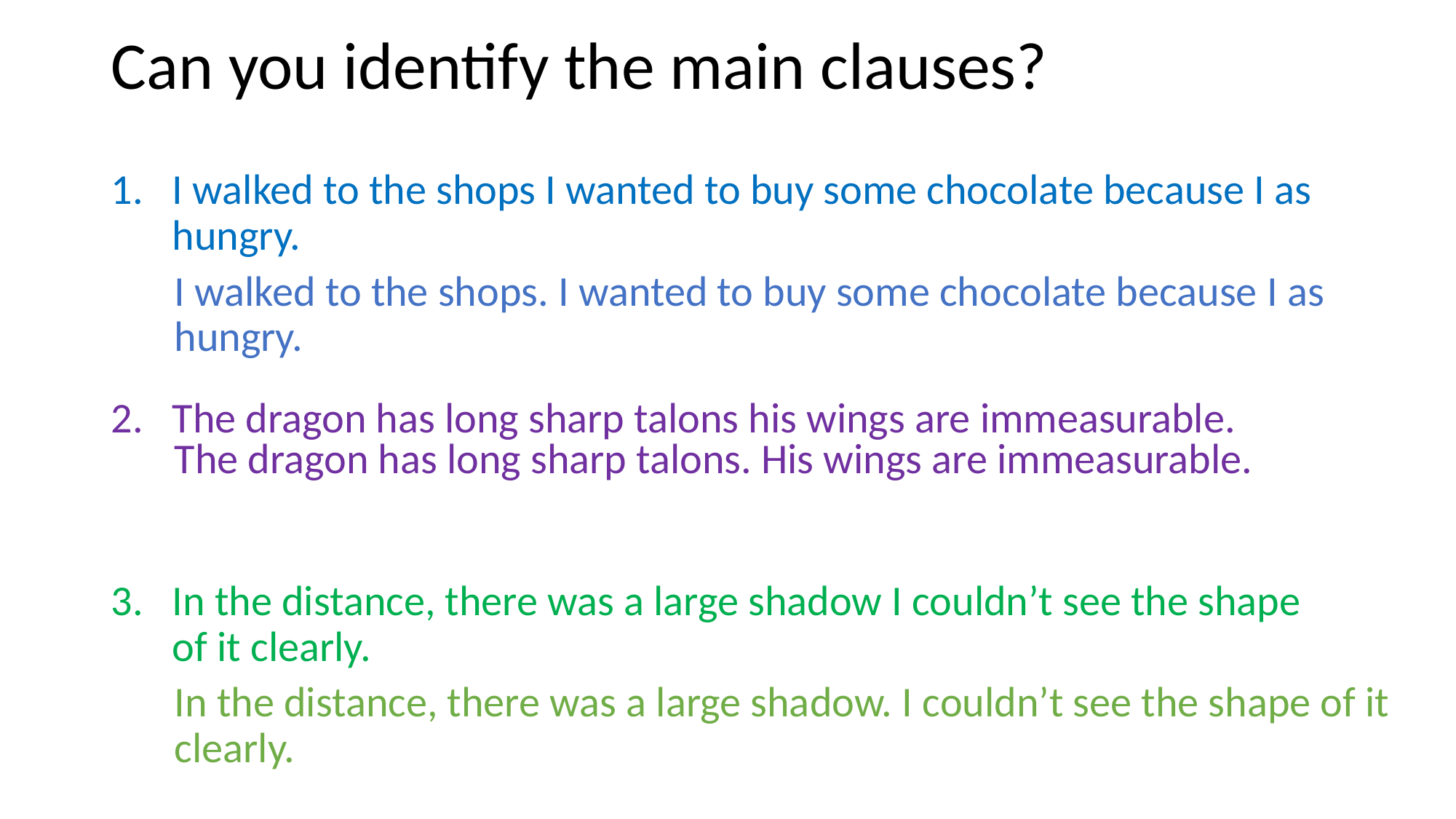

# Can you identify the main clauses?
I walked to the shops I wanted to buy some chocolate because I as hungry.

The dragon has long sharp talons his wings are immeasurable.

In the distance, there was a large shadow I couldn’t see the shape of it clearly.
I walked to the shops. I wanted to buy some chocolate because I as hungry.

The dragon has long sharp talons. His wings are immeasurable.

In the distance, there was a large shadow. I couldn’t see the shape of it clearly.